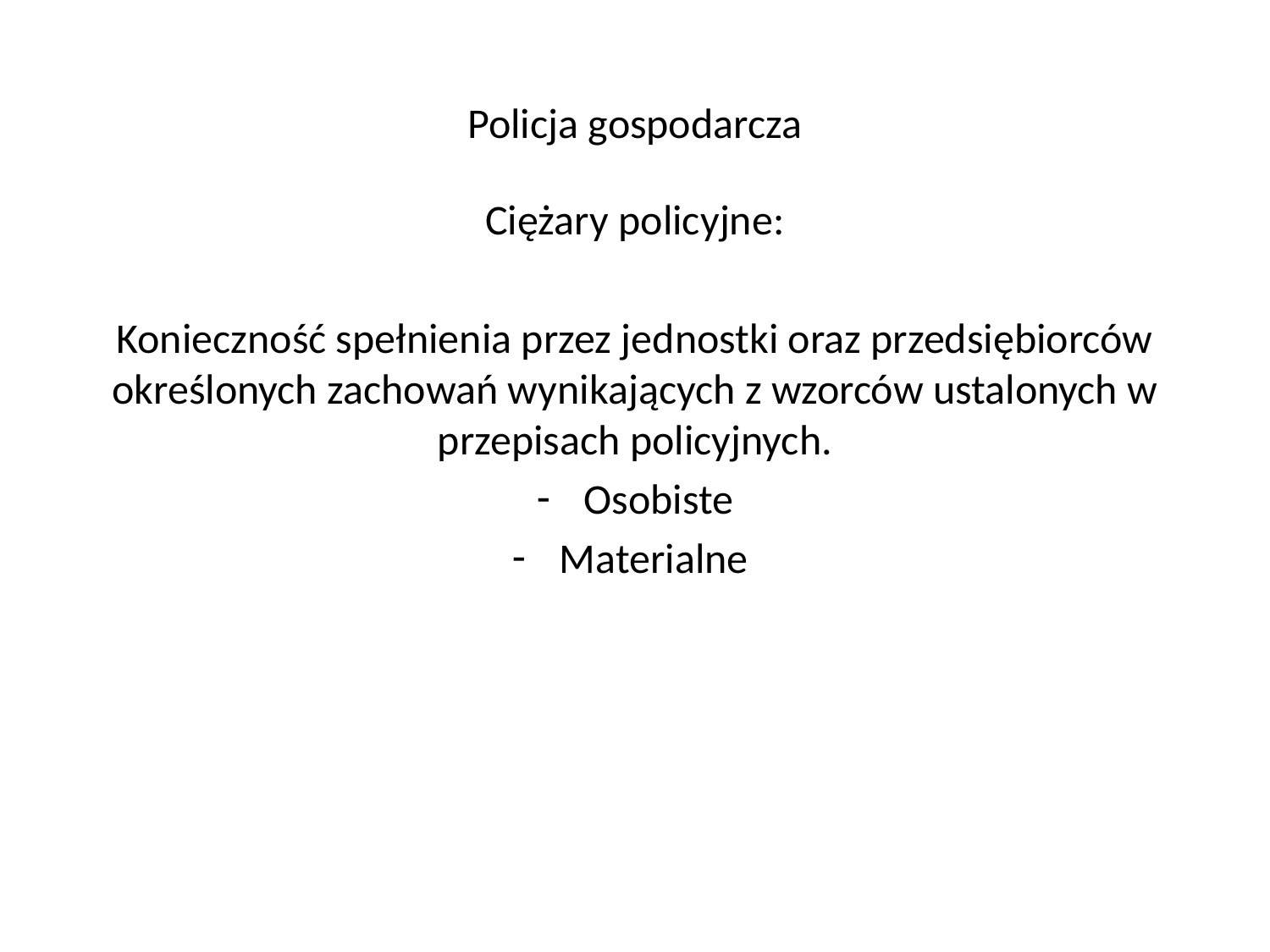

# Policja gospodarcza

Ciężary policyjne:

Konieczność spełnienia przez jednostki oraz przedsiębiorców określonych zachowań wynikających z wzorców ustalonych w przepisach policyjnych.
Osobiste
Materialne